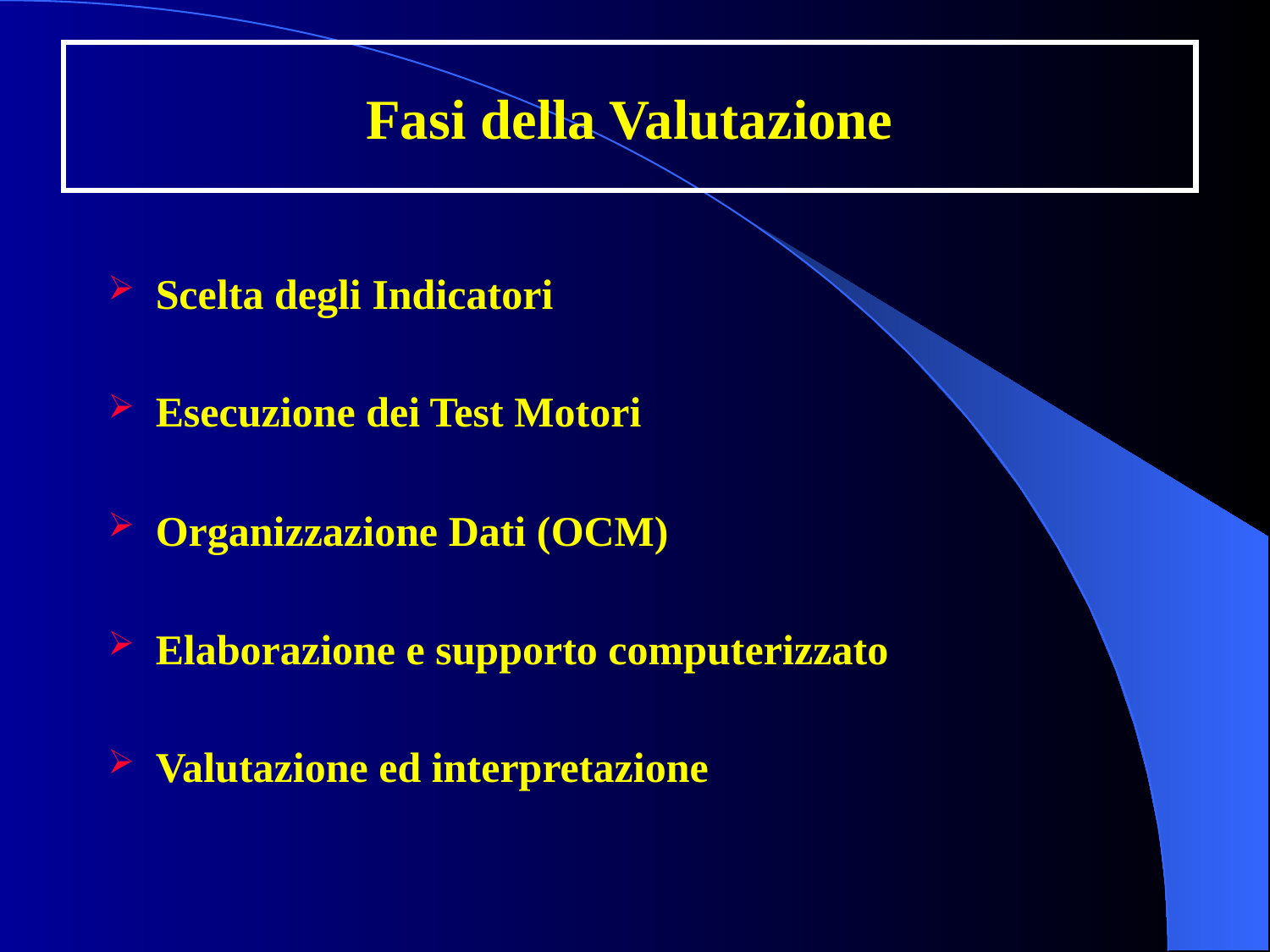

# Fasi della Valutazione

Scelta degli Indicatori

Esecuzione dei Test Motori

Organizzazione Dati (OCM)

Elaborazione e supporto computerizzato

Valutazione ed interpretazione